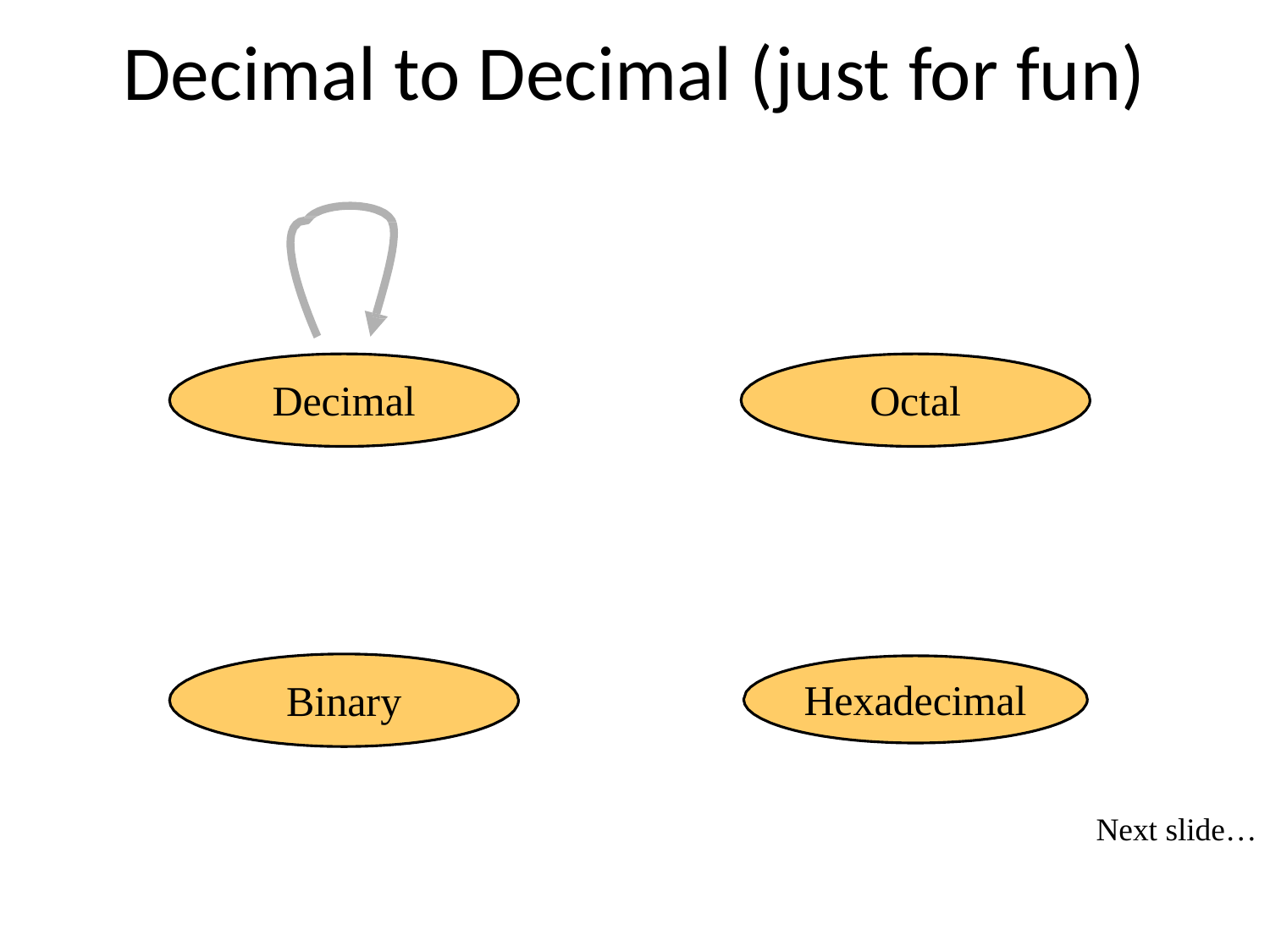

# Decimal to Decimal (just for fun)

Decimal
Octal

Hexadecimal
Binary
Next slide…